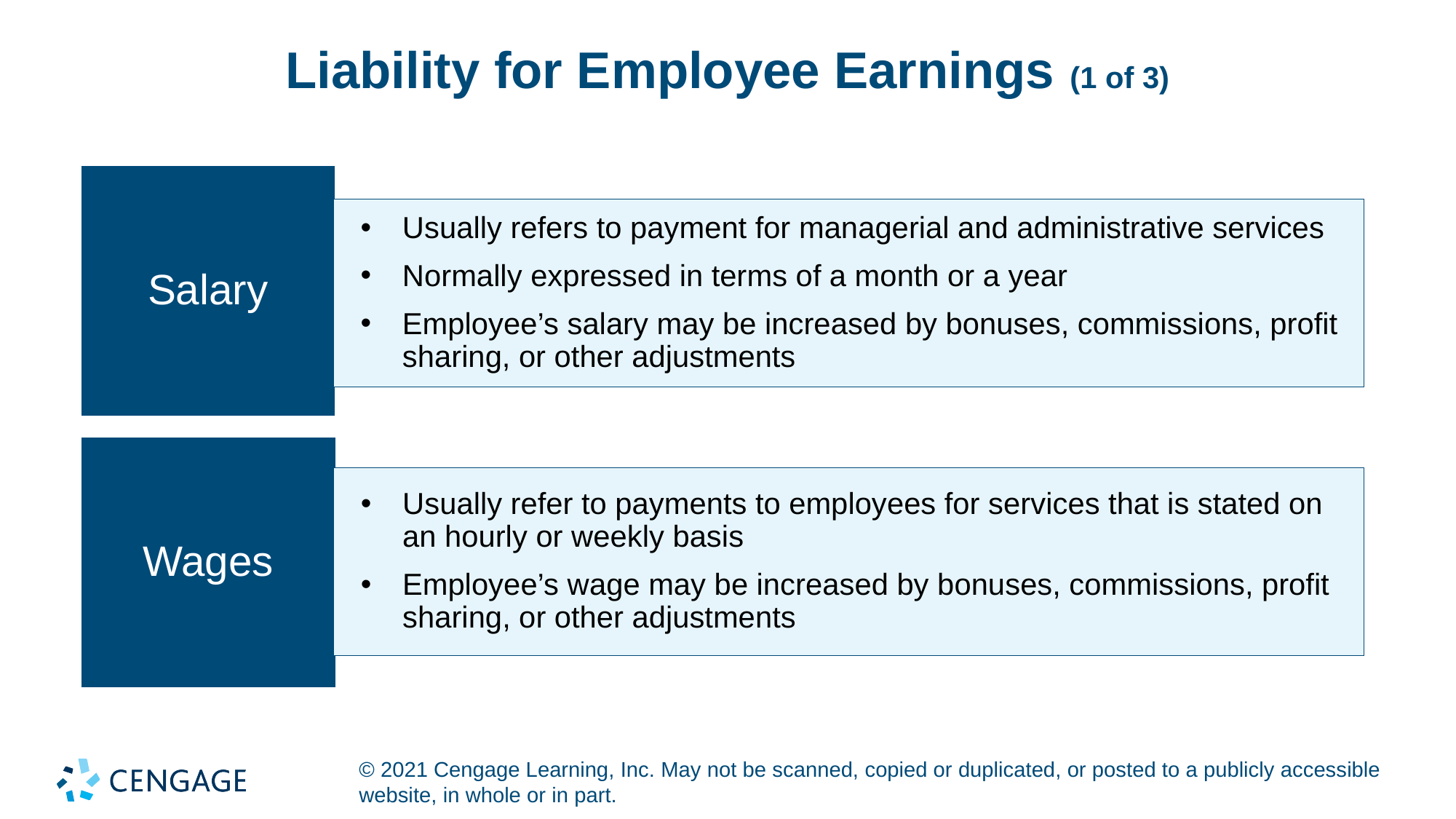

# Liability for Employee Earnings (1 of 3)
Salary
Usually refers to payment for managerial and administrative services
Normally expressed in terms of a month or a year
Employee’s salary may be increased by bonuses, commissions, profit sharing, or other adjustments
Wages
Usually refer to payments to employees for services that is stated on an hourly or weekly basis
Employee’s wage may be increased by bonuses, commissions, profit sharing, or other adjustments